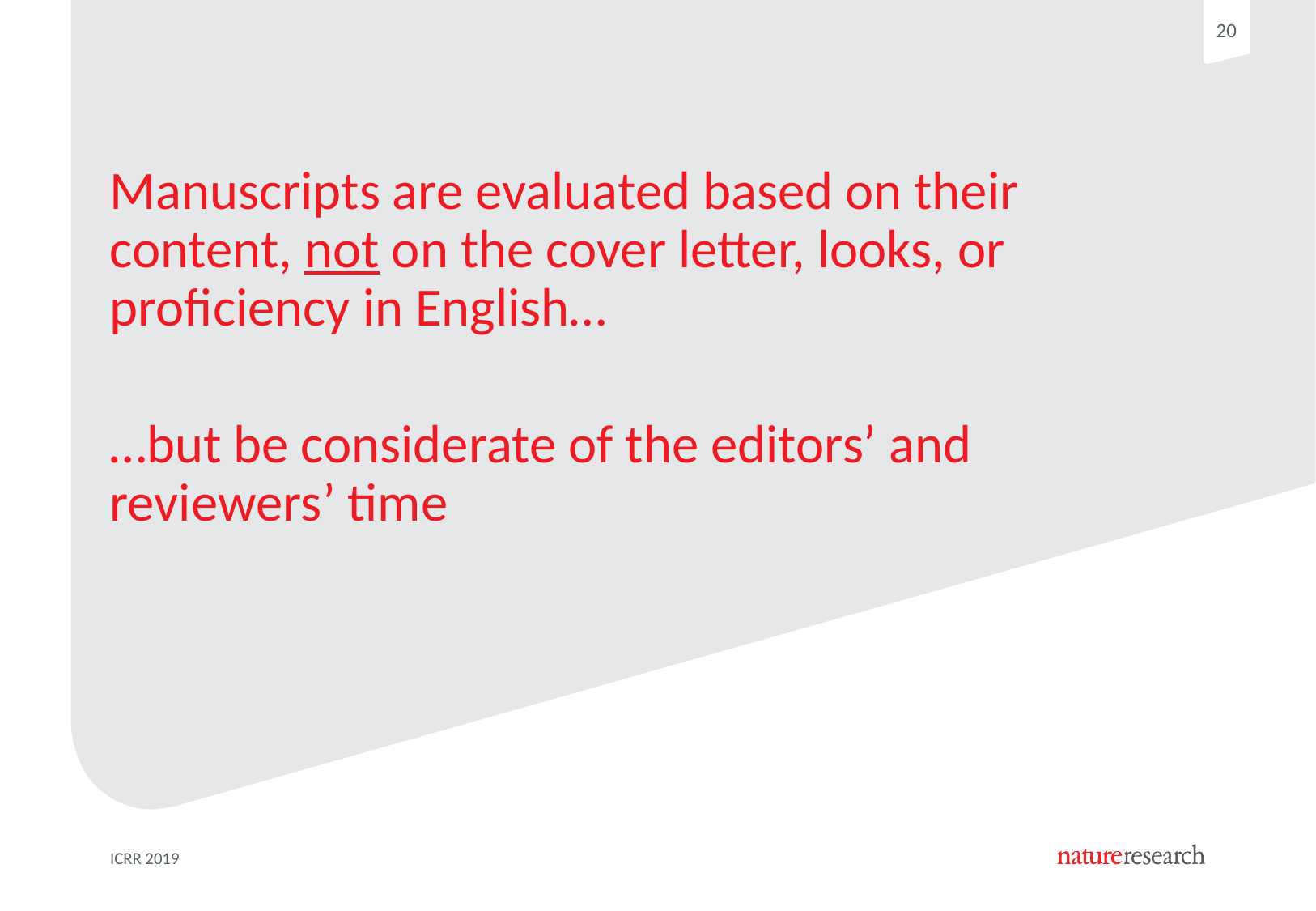

#
Manuscripts are evaluated based on their content, not on the cover letter, looks, or proficiency in English…

…but be considerate of the editors’ and reviewers’ time